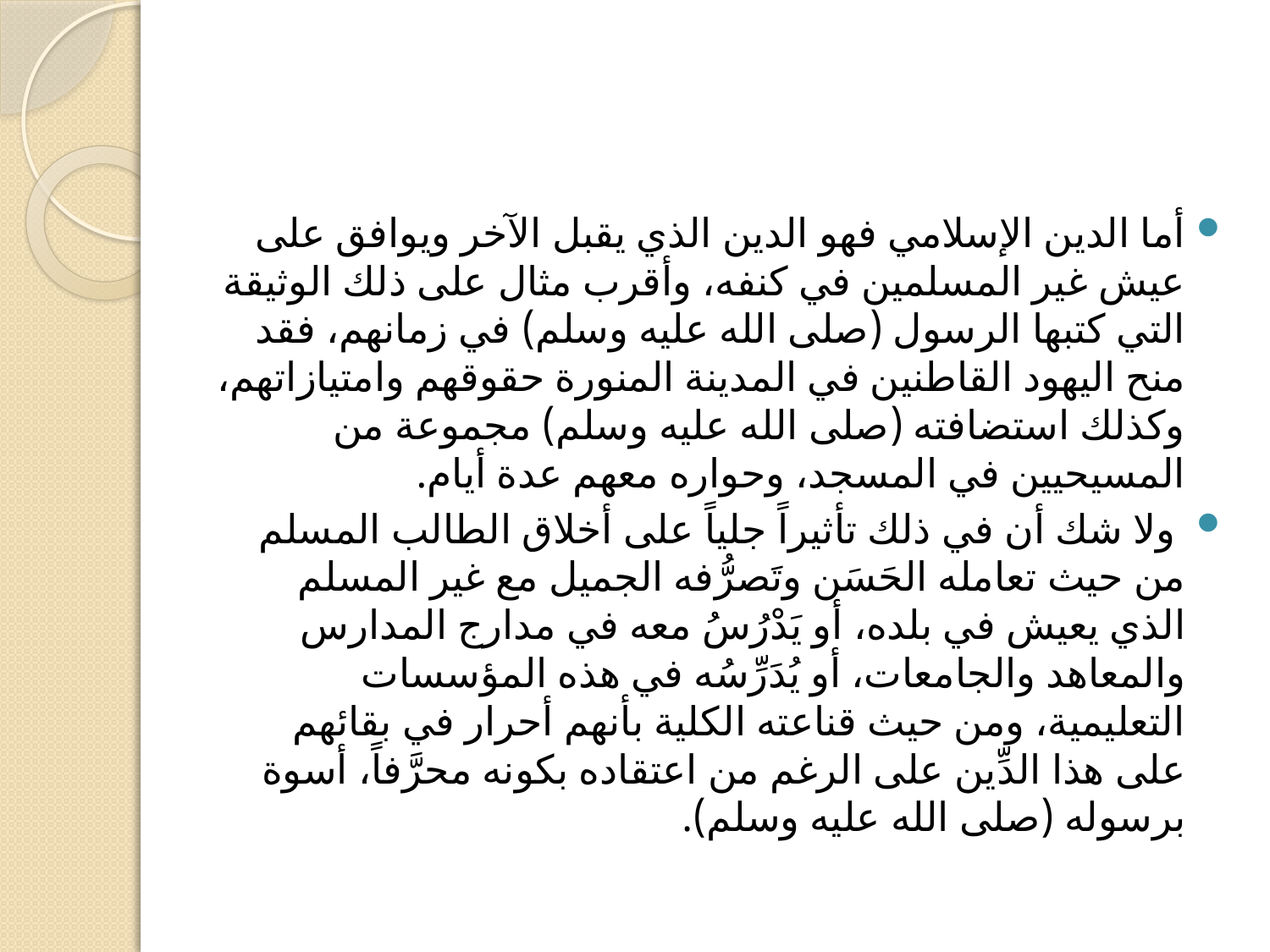

#
أما الدين الإسلامي فهو الدين الذي يقبل الآخر ويوافق على عيش غير المسلمين في كنفه، وأقرب مثال على ذلك الوثيقة التي كتبها الرسول (صلى الله عليه وسلم) في زمانهم، فقد منح اليهود القاطنين في المدينة المنورة حقوقهم وامتيازاتهم، وكذلك استضافته (صلى الله عليه وسلم) مجموعة من المسيحيين في المسجد، وحواره معهم عدة أيام.
 ولا شك أن في ذلك تأثيراً جلياً على أخلاق الطالب المسلم من حيث تعامله الحَسَن وتَصرُّفه الجميل مع غير المسلم الذي يعيش في بلده، أو يَدْرُسُ معه في مدارج المدارس والمعاهد والجامعات، أو يُدَرِّسُه في هذه المؤسسات التعليمية، ومن حيث قناعته الكلية بأنهم أحرار في بقائهم على هذا الدِّين على الرغم من اعتقاده بكونه محرَّفاً، أسوة برسوله (صلى الله عليه وسلم).